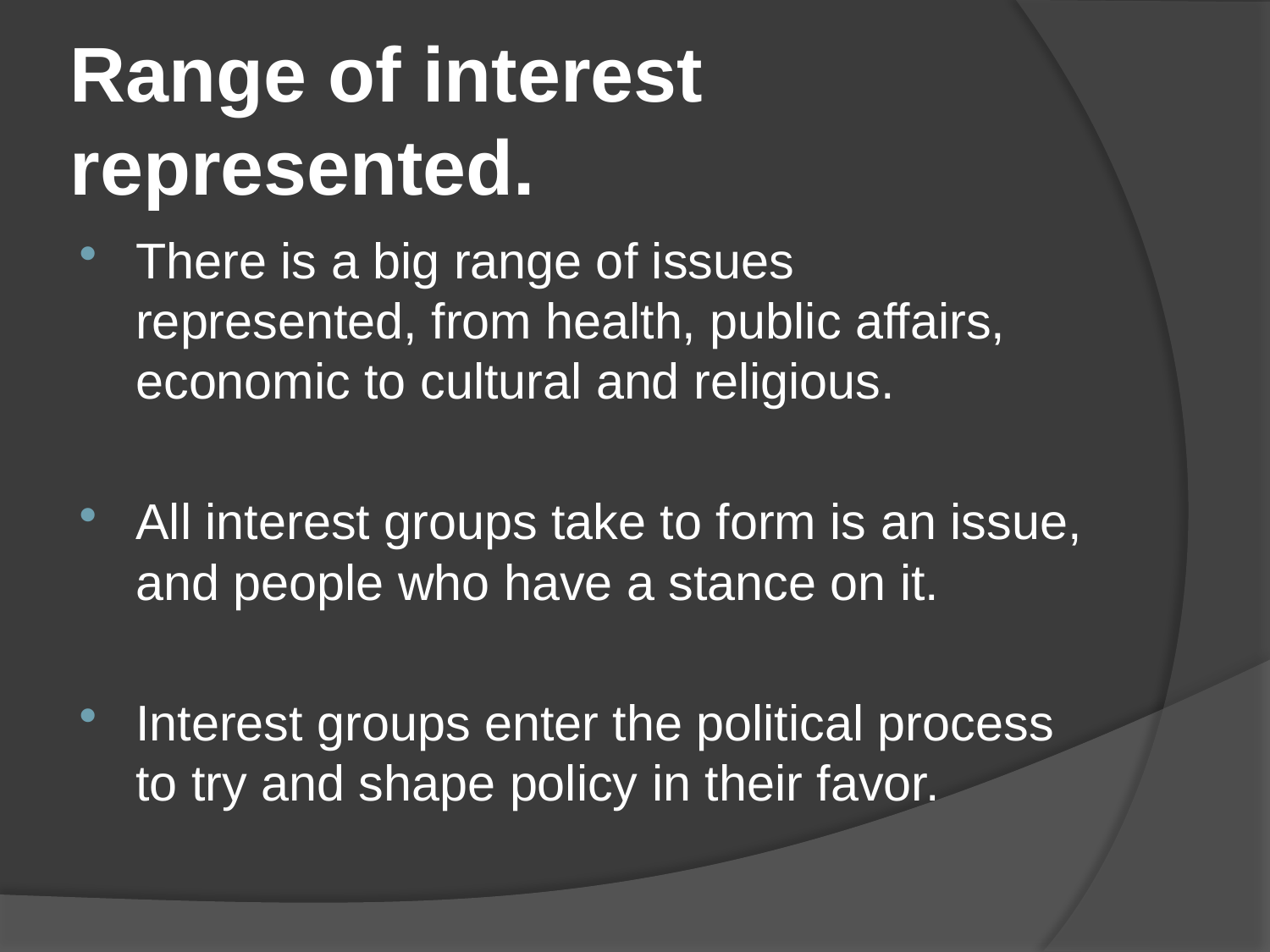

# Range of interest represented.
There is a big range of issues represented, from health, public affairs, economic to cultural and religious.

All interest groups take to form is an issue, and people who have a stance on it.

Interest groups enter the political process to try and shape policy in their favor.